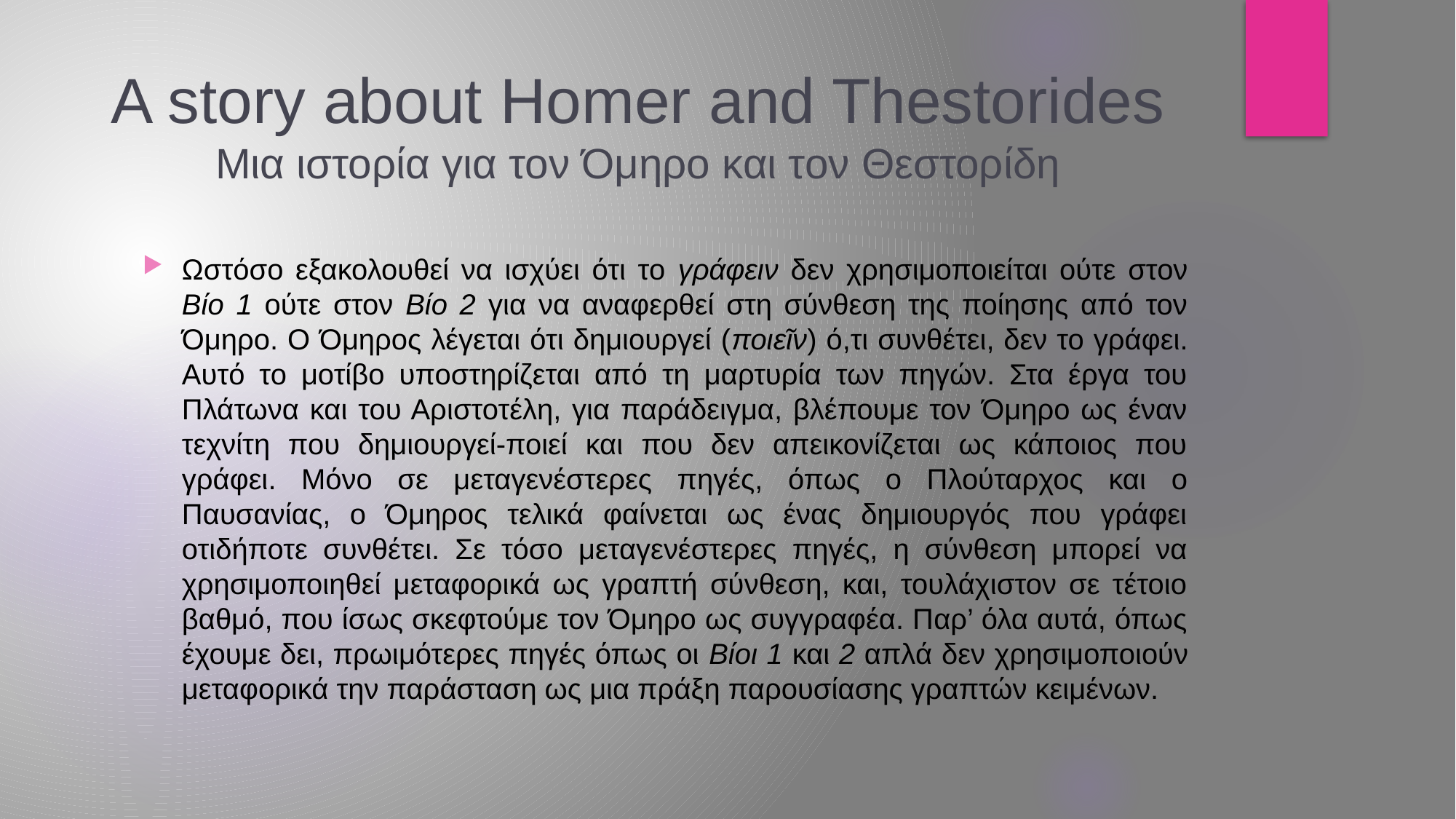

# A story about Homer and Thestorides Μια ιστορία για τον Όμηρο και τον Θεστορίδη
Ωστόσο εξακολουθεί να ισχύει ότι το γράφειν δεν χρησιμοποιείται ούτε στον Βίο 1 ούτε στον Βίο 2 για να αναφερθεί στη σύνθεση της ποίησης από τον Όμηρο. Ο Όμηρος λέγεται ότι δημιουργεί (ποιεῖν) ό,τι συνθέτει, δεν το γράφει. Αυτό το μοτίβο υποστηρίζεται από τη μαρτυρία των πηγών. Στα έργα του Πλάτωνα και του Αριστοτέλη, για παράδειγμα, βλέπουμε τον Όμηρο ως έναν τεχνίτη που δημιουργεί-ποιεί και που δεν απεικονίζεται ως κάποιος που γράφει. Μόνο σε μεταγενέστερες πηγές, όπως ο Πλούταρχος και ο Παυσανίας, ο Όμηρος τελικά φαίνεται ως ένας δημιουργός που γράφει οτιδήποτε συνθέτει. Σε τόσο μεταγενέστερες πηγές, η σύνθεση μπορεί να χρησιμοποιηθεί μεταφορικά ως γραπτή σύνθεση, και, τουλάχιστον σε τέτοιο βαθμό, που ίσως σκεφτούμε τον Όμηρο ως συγγραφέα. Παρ’ όλα αυτά, όπως έχουμε δει, πρωιμότερες πηγές όπως οι Βίοι 1 και 2 απλά δεν χρησιμοποιούν μεταφορικά την παράσταση ως μια πράξη παρουσίασης γραπτών κειμένων.